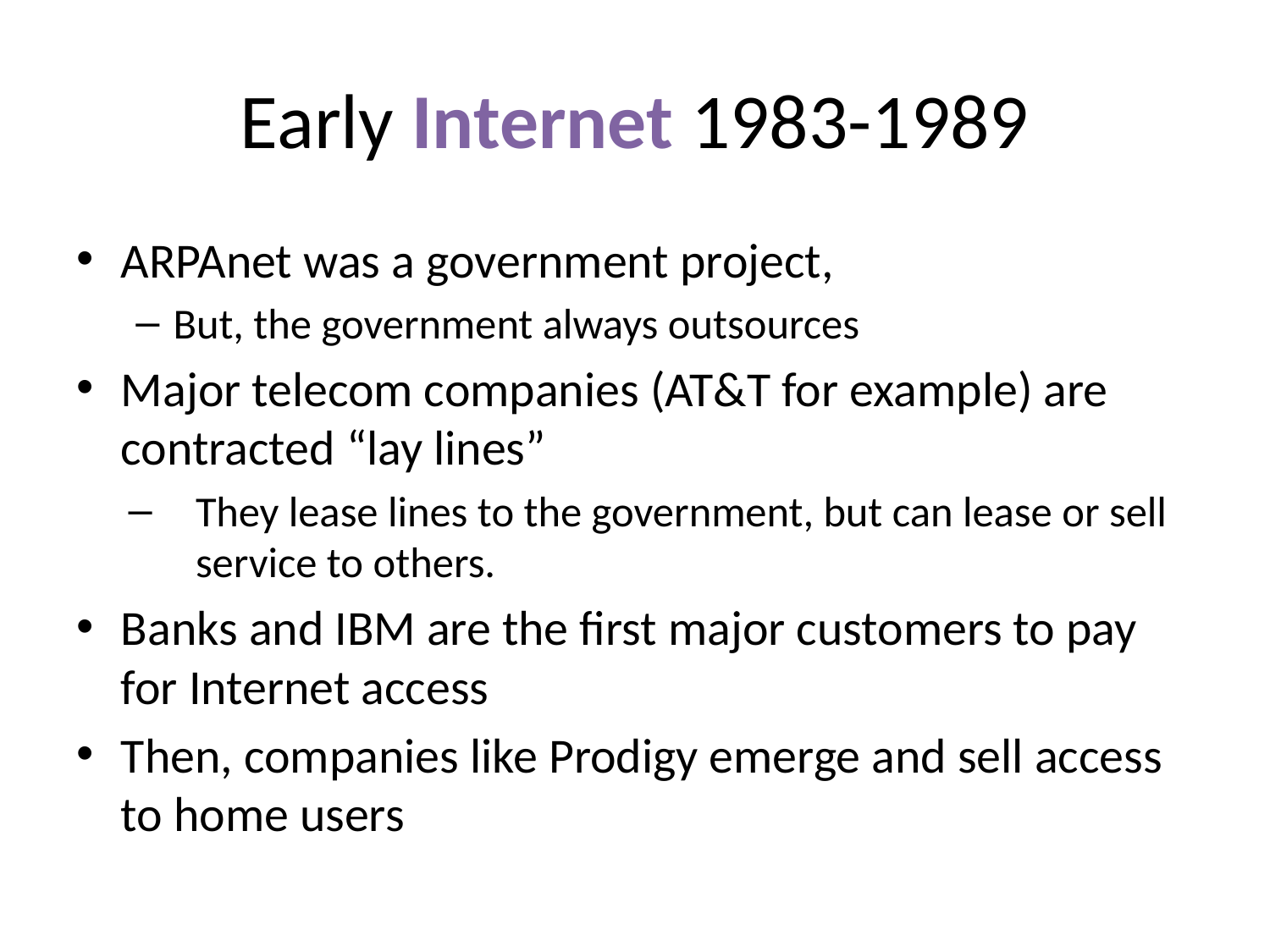

# Early Internet 1983-1989
ARPAnet was a government project,
But, the government always outsources
Major telecom companies (AT&T for example) are contracted “lay lines”
They lease lines to the government, but can lease or sell service to others.
Banks and IBM are the first major customers to pay for Internet access
Then, companies like Prodigy emerge and sell access to home users